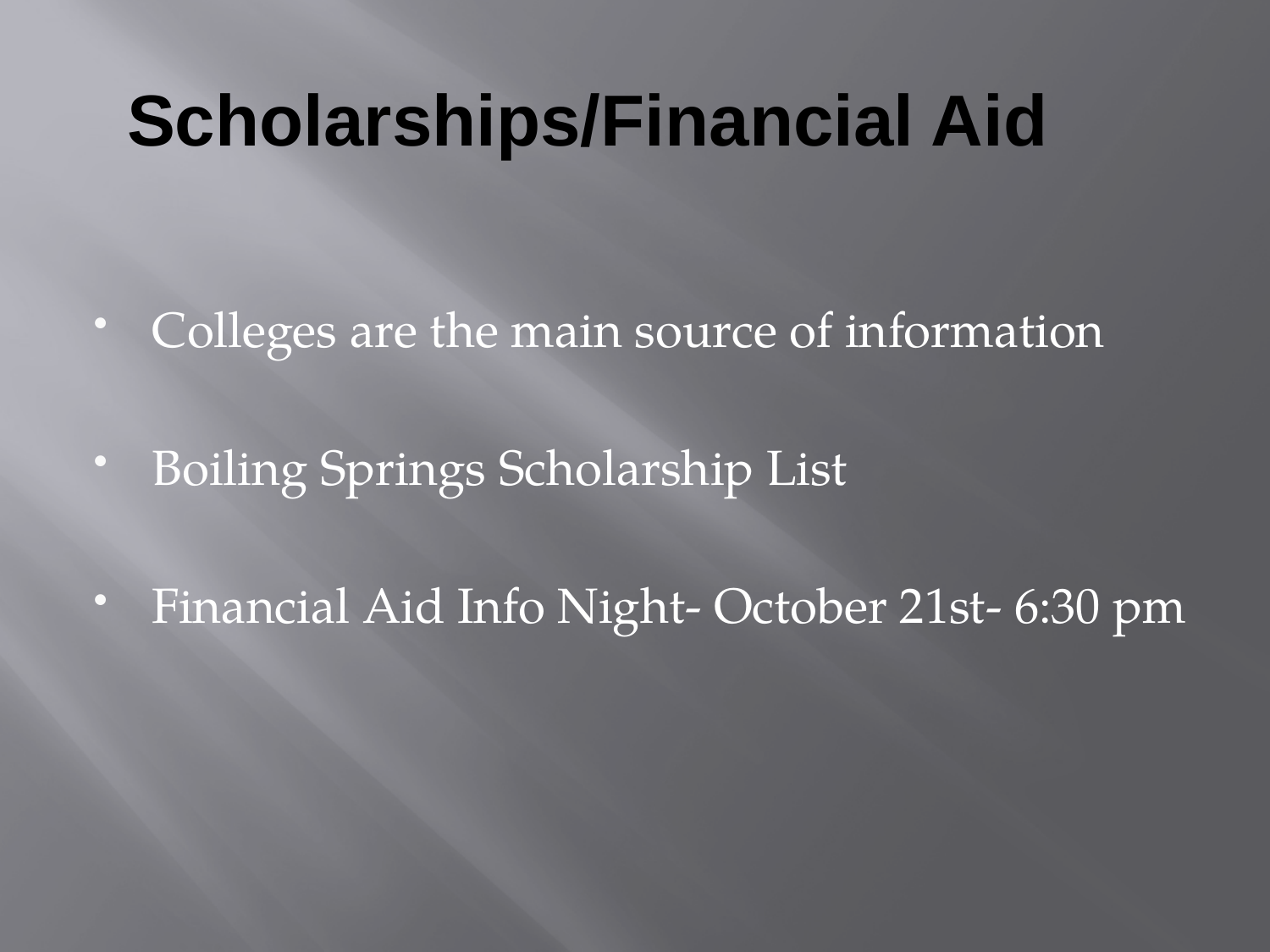

# Scholarships/Financial Aid

Colleges are the main source of information

Boiling Springs Scholarship List

Financial Aid Info Night- October 21st- 6:30 pm